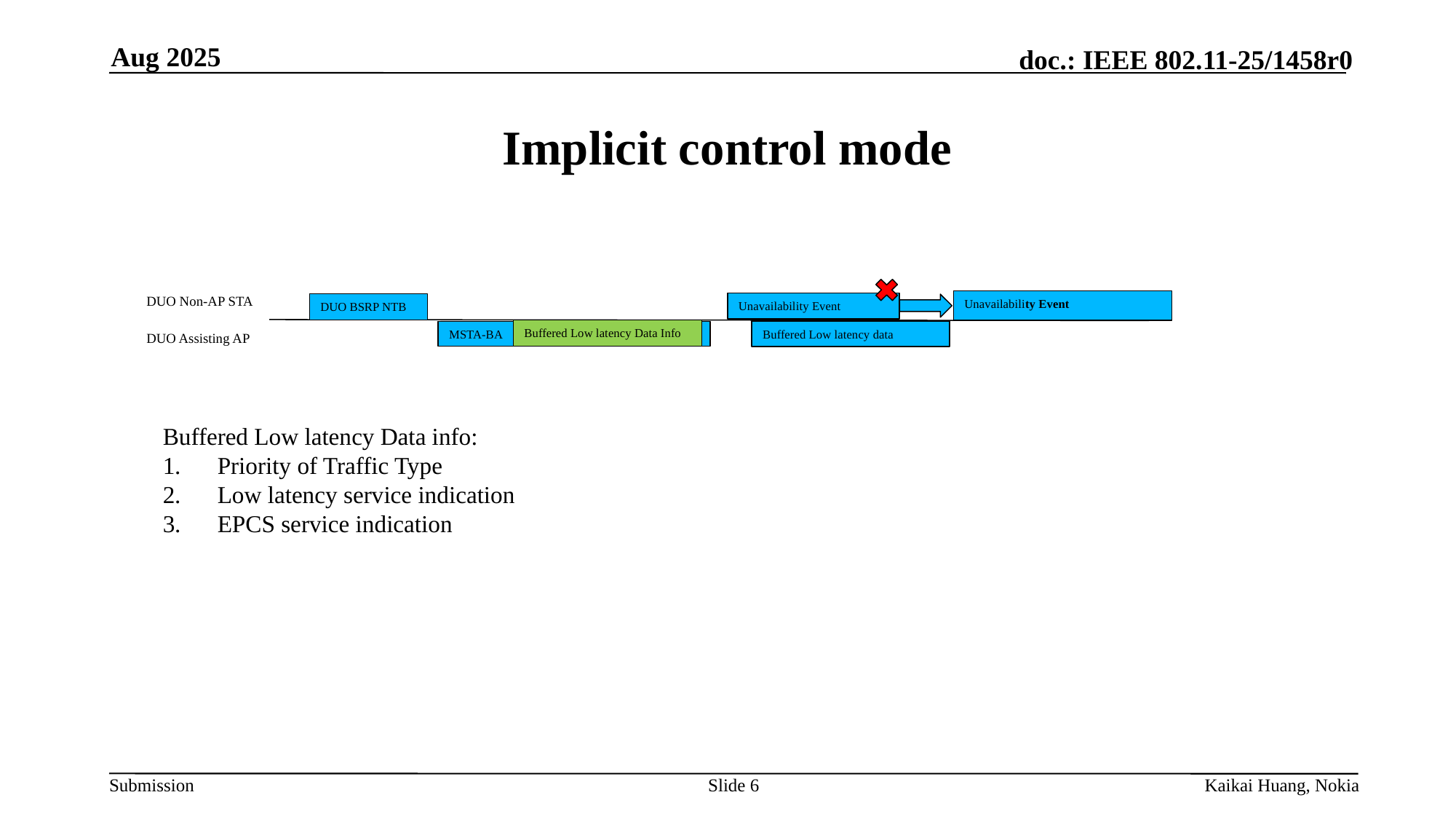

Aug 2025
# Implicit control mode

DUO Non-AP STA
Unavailability Event
Unavailability Event
DUO BSRP NTB

Buffered Low latency Data Info
Buffered Low latency data
MSTA-BA
DUO Assisting AP
Buffered Low latency Data info:
Priority of Traffic Type
Low latency service indication
EPCS service indication

Slide 6
Kaikai Huang, Nokia